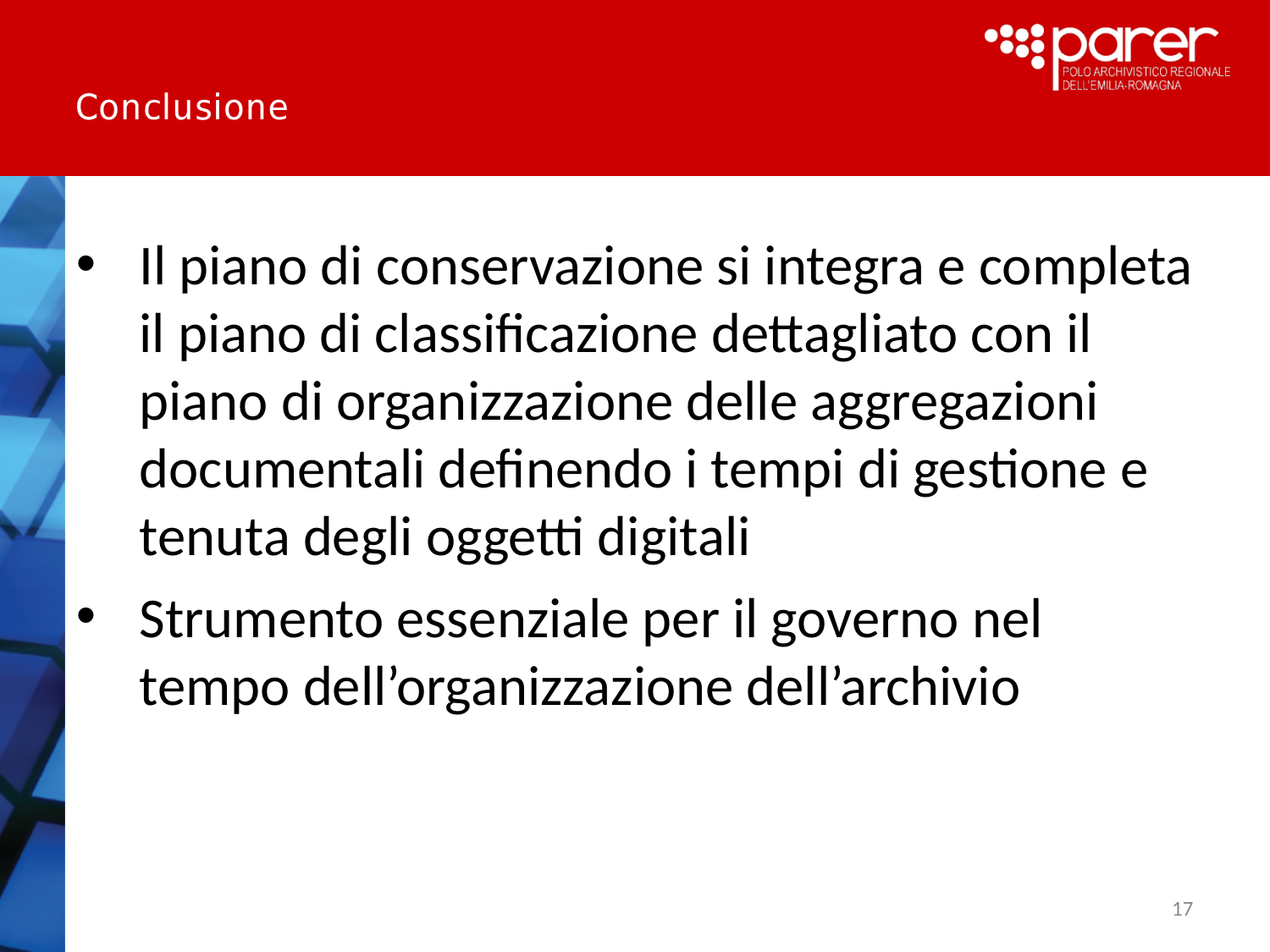

# Conclusione
Il piano di conservazione si integra e completa il piano di classificazione dettagliato con il piano di organizzazione delle aggregazioni documentali definendo i tempi di gestione e tenuta degli oggetti digitali
Strumento essenziale per il governo nel tempo dell’organizzazione dell’archivio
17